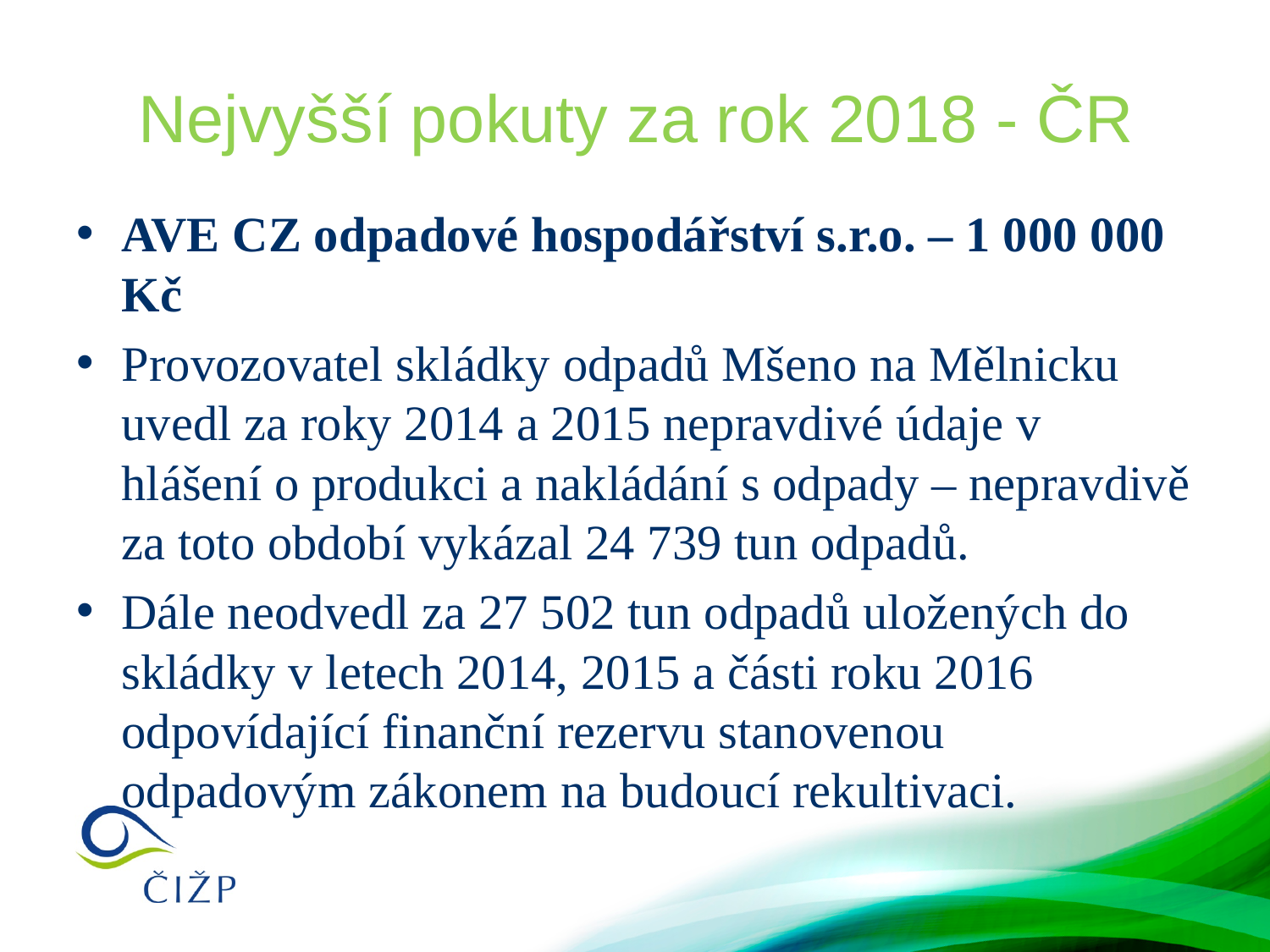

# Nejvyšší pokuty za rok 2018 - ČR
AVE CZ odpadové hospodářství s.r.o. – 1 000 000 Kč
Provozovatel skládky odpadů Mšeno na Mělnicku uvedl za roky 2014 a 2015 nepravdivé údaje v hlášení o produkci a nakládání s odpady – nepravdivě za toto období vykázal 24 739 tun odpadů.
Dále neodvedl za 27 502 tun odpadů uložených do skládky v letech 2014, 2015 a části roku 2016 odpovídající finanční rezervu stanovenou odpadovým zákonem na budoucí rekultivaci.